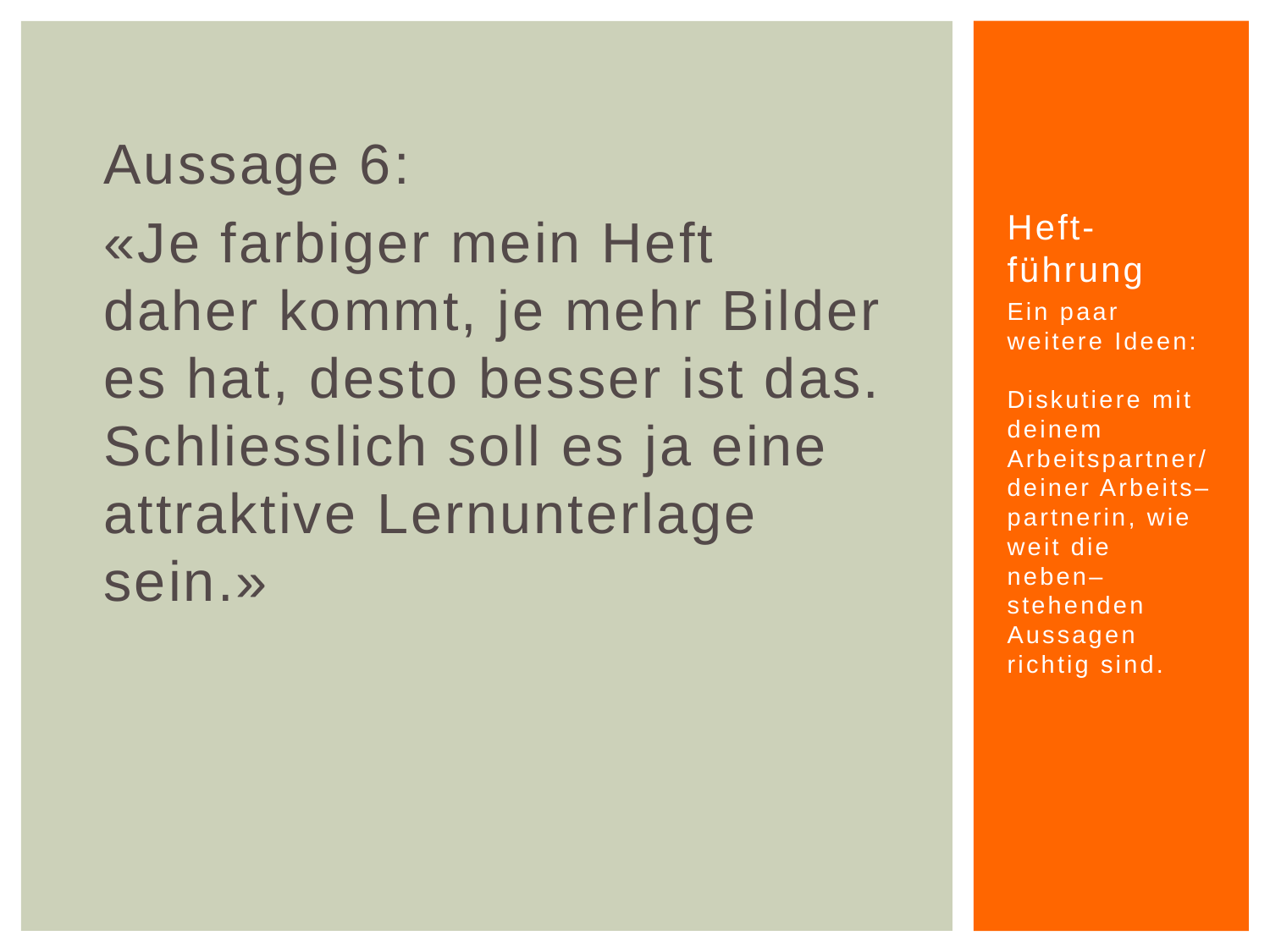

Aussage 6:
«Je farbiger mein Heft daher kommt, je mehr Bilder es hat, desto besser ist das. Schliesslich soll es ja eine attraktive Lernunterlage sein.»
# Heft-führung
Ein paar weitere Ideen:
Diskutiere mit deinem Arbeitspartner/deiner Arbeits–partnerin, wie weit die neben–stehenden Aussagen richtig sind.